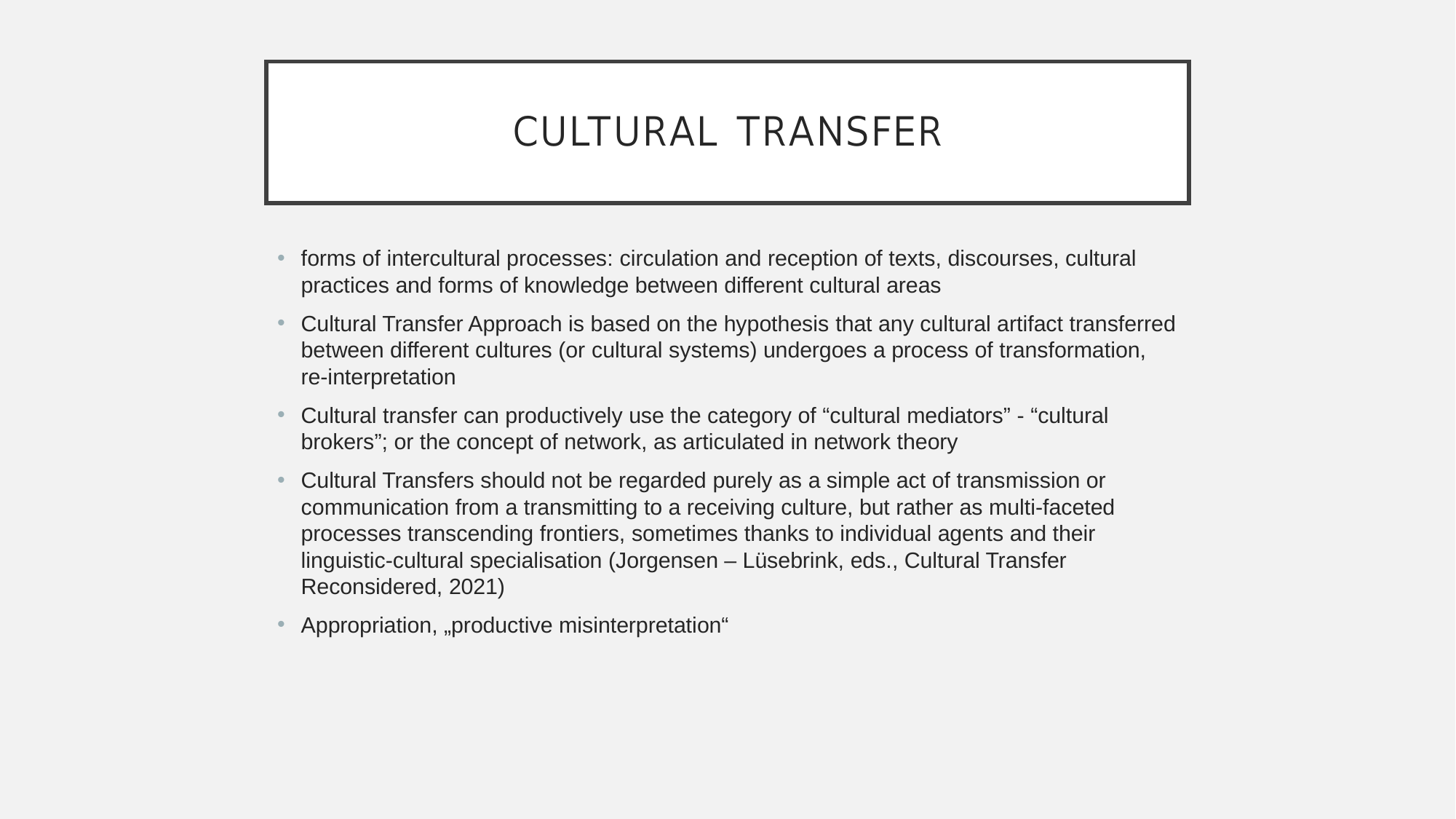

# Cultural transfer
forms of intercultural processes: circulation and reception of texts, discourses, cultural practices and forms of knowledge between different cultural areas
Cultural Transfer Approach is based on the hypothesis that any cultural artifact transferred between different cultures (or cultural systems) undergoes a process of transformation, re-interpretation
Cultural transfer can productively use the category of “cultural mediators” - “cultural brokers”; or the concept of network, as articulated in network theory
Cultural Transfers should not be regarded purely as a simple act of transmission or communication from a transmitting to a receiving culture, but rather as multi-faceted processes transcending frontiers, sometimes thanks to individual agents and their linguistic-cultural specialisation (Jorgensen – Lüsebrink, eds., Cultural Transfer Reconsidered, 2021)
Appropriation, „productive misinterpretation“